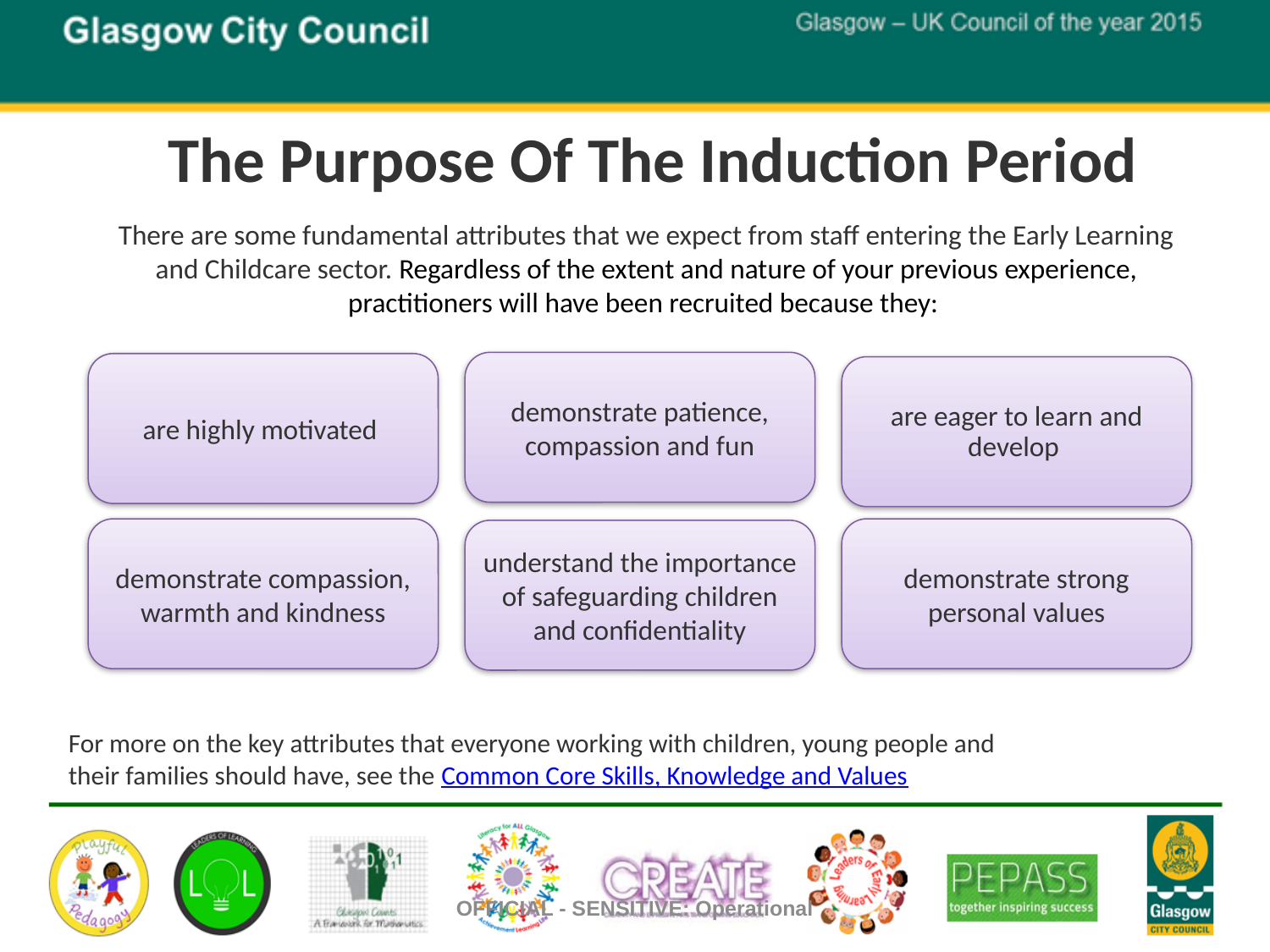

# The Purpose Of The Induction Period ​

There are some fundamental attributes that we expect from staff entering the Early Learning and Childcare sector. Regardless of the extent and nature of your previous experience, practitioners will have been recruited because they:

demonstrate patience, compassion and fun

are highly motivated
are eager to learn and develop

demonstrate compassion, warmth and kindness

demonstrate strong personal values

understand the importance of safeguarding children and confidentiality

For more on the key attributes that everyone working with children, young people and their families should have, see the Common Core Skills, Knowledge and Values
OFFICIAL - SENSITIVE: Operational